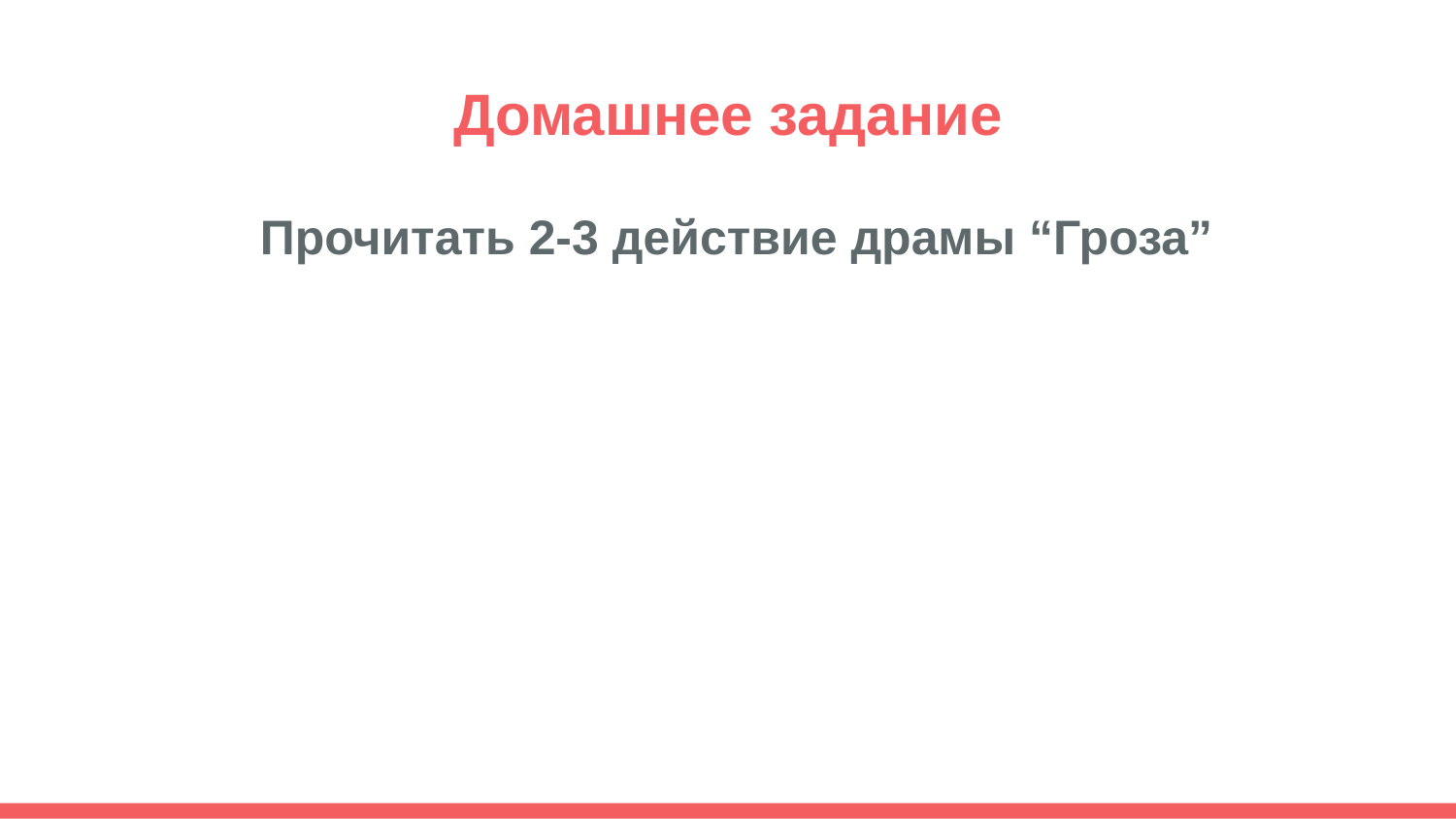

# Домашнее задание
Прочитать 2-3 действие драмы “Гроза”